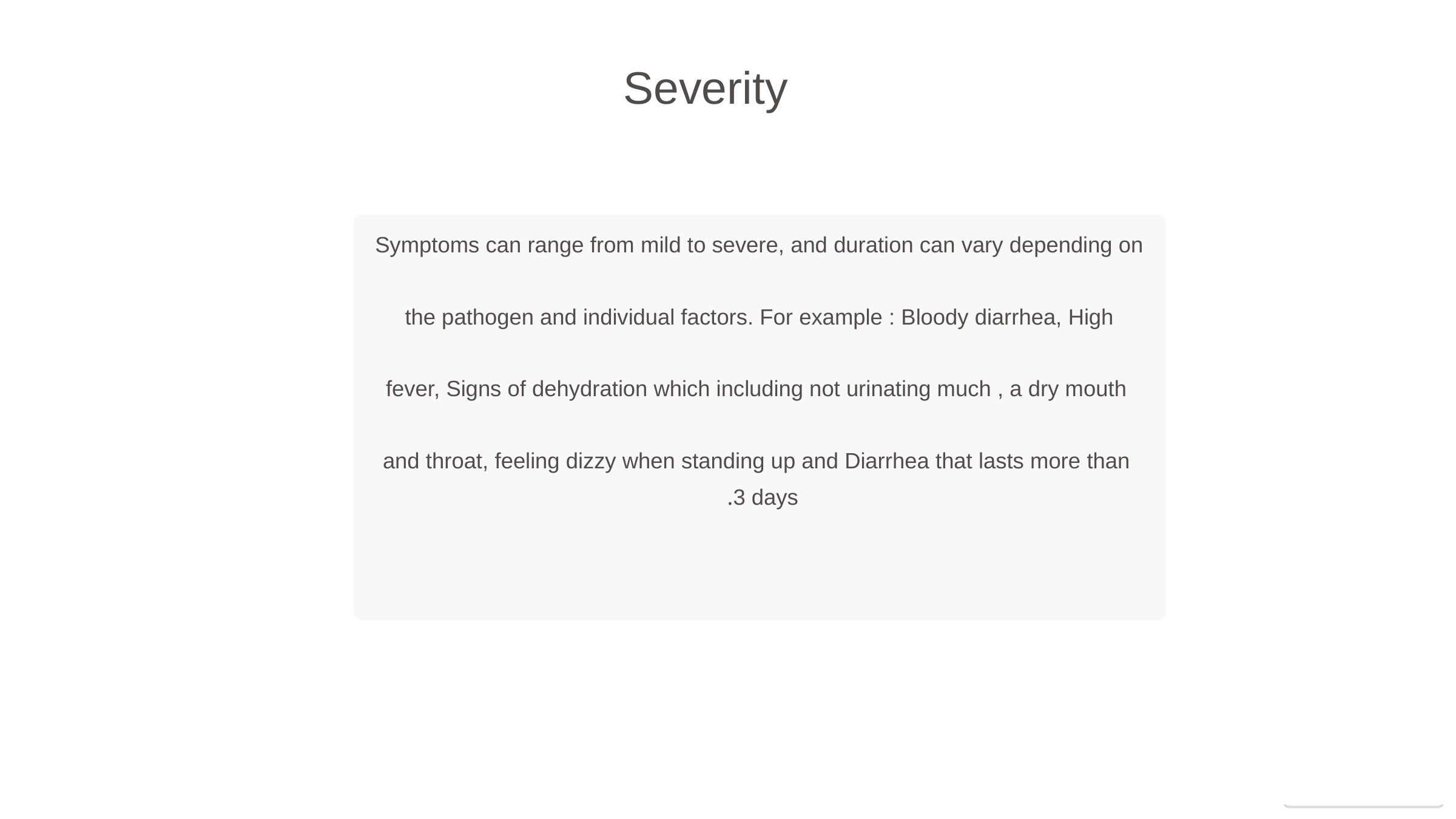

Severity

Symptoms can range from mild to severe, and duration can vary depending on

the pathogen and individual factors. For example : Bloody diarrhea, High

 fever, Signs of dehydration which including not urinating much , a dry mouth

 and throat, feeling dizzy when standing up and Diarrhea that lasts more than 3 days.